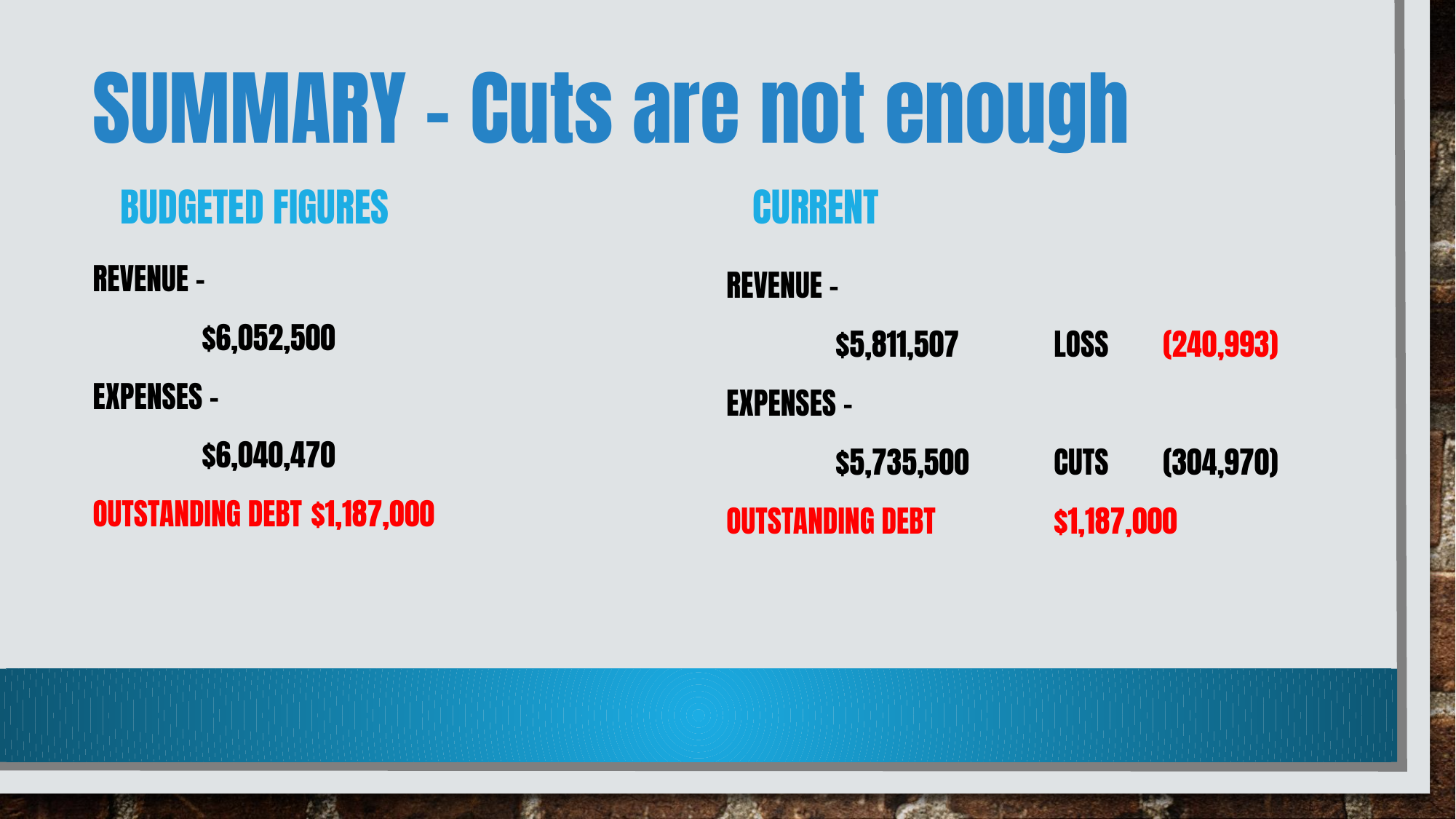

# SUMMARY - Cuts are not enough
BUDGETED FIGURES
CURRENT
REVENUE -
	$6,052,500
EXPENSES -
	$6,040,470
OUTSTANDING DEBT 	$1,187,000
REVENUE -
	$5,811,507 	LOSS	(240,993)
EXPENSES -
	$5,735,500 	CUTS 	(304,970)
OUTSTANDING DEBT 		$1,187,000